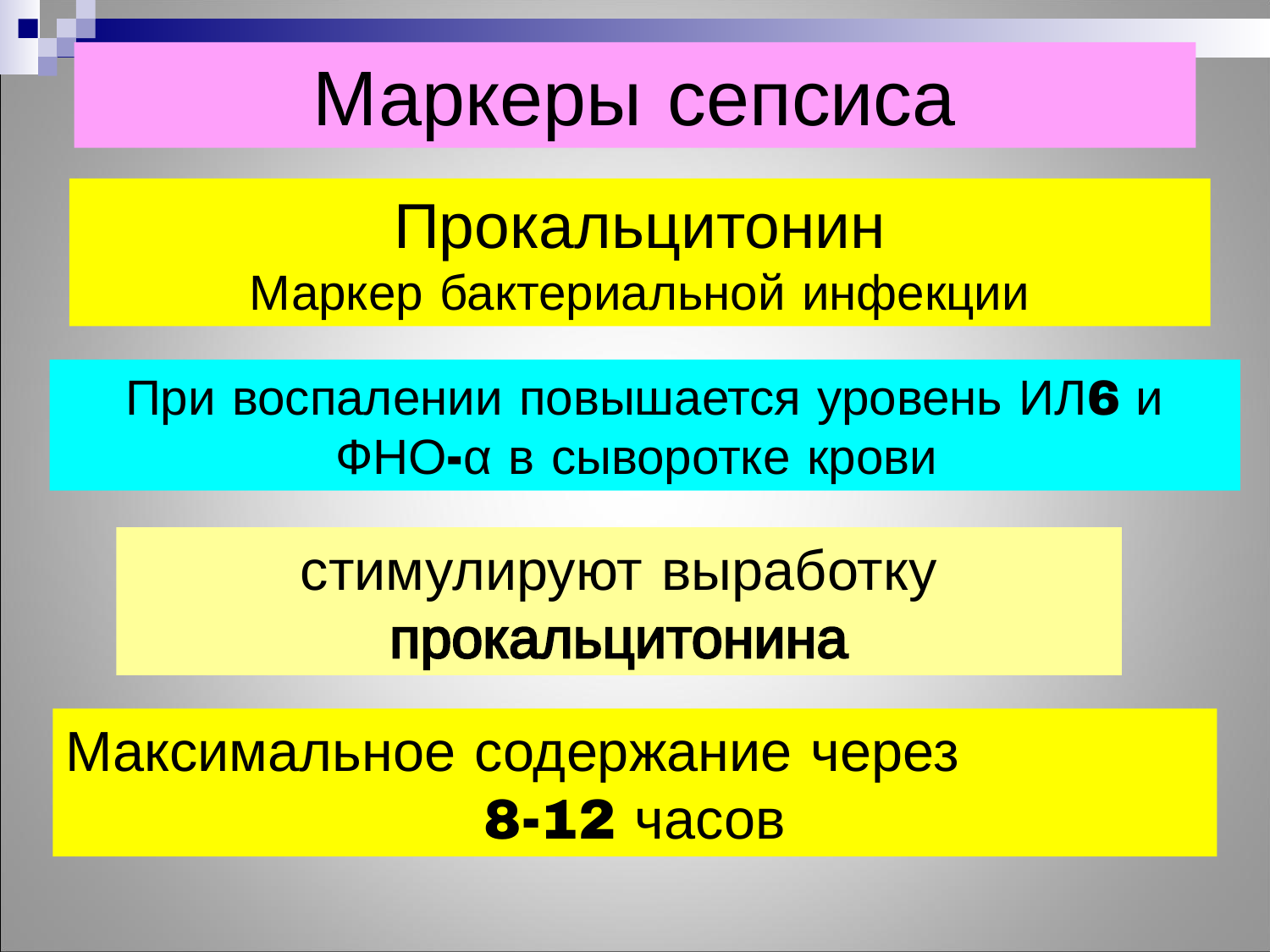

Маркеры сепсиса
Прокальцитонин
Маркер бактериальной инфекции
При воспалении повышается уровень ИЛ6 и ФНО-α в сыворотке крови
стимулируют выработку прокальцитонина
Максимальное содержание через
 8-12 часов